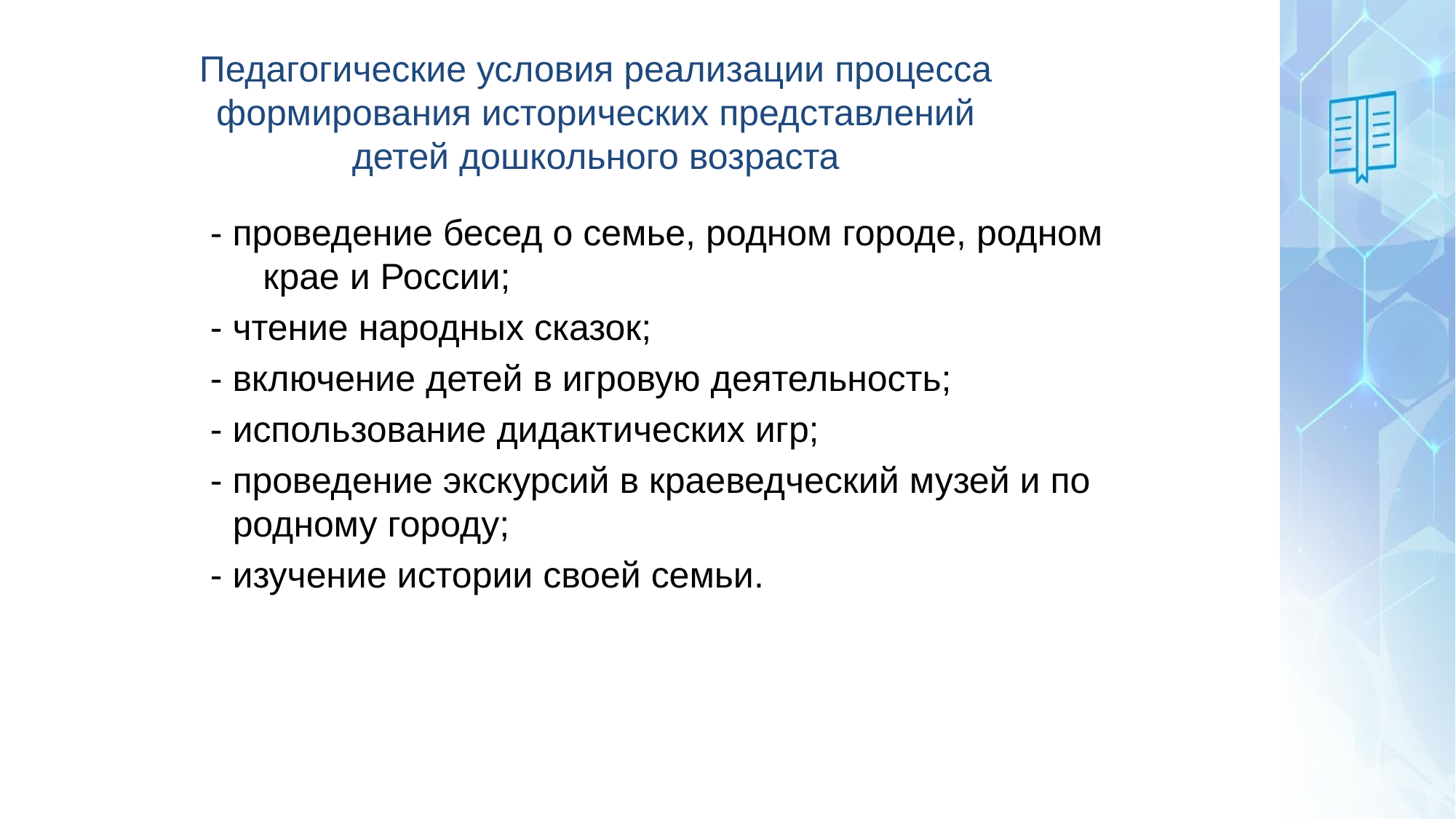

Педагогические условия реализации процесса формирования исторических представлений детей дошкольного возраста
 - проведение бесед о семье, родном городе, родном         крае и России;
 - чтение народных сказок;
 - включение детей в игровую деятельность;
 - использование дидактических игр;
 - проведение экскурсий в краеведческий музей и по родному городу;
 - изучение истории своей семьи.